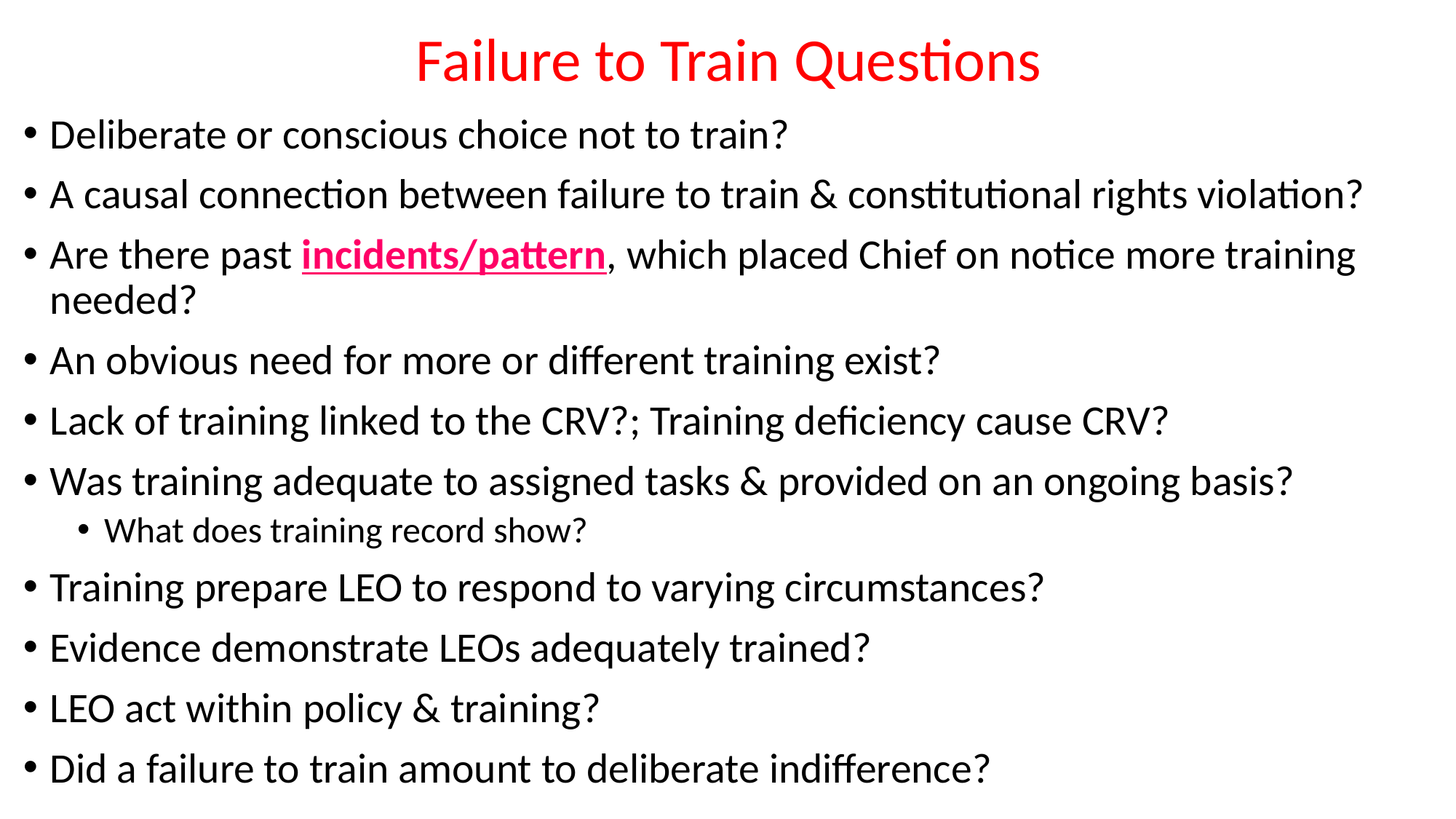

# Failure to Train Questions
Deliberate or conscious choice not to train?
A causal connection between failure to train & constitutional rights violation?
Are there past incidents/pattern, which placed Chief on notice more training needed?
An obvious need for more or different training exist?
Lack of training linked to the CRV?; Training deficiency cause CRV?
Was training adequate to assigned tasks & provided on an ongoing basis?
What does training record show?
Training prepare LEO to respond to varying circumstances?
Evidence demonstrate LEOs adequately trained?
LEO act within policy & training?
Did a failure to train amount to deliberate indifference?